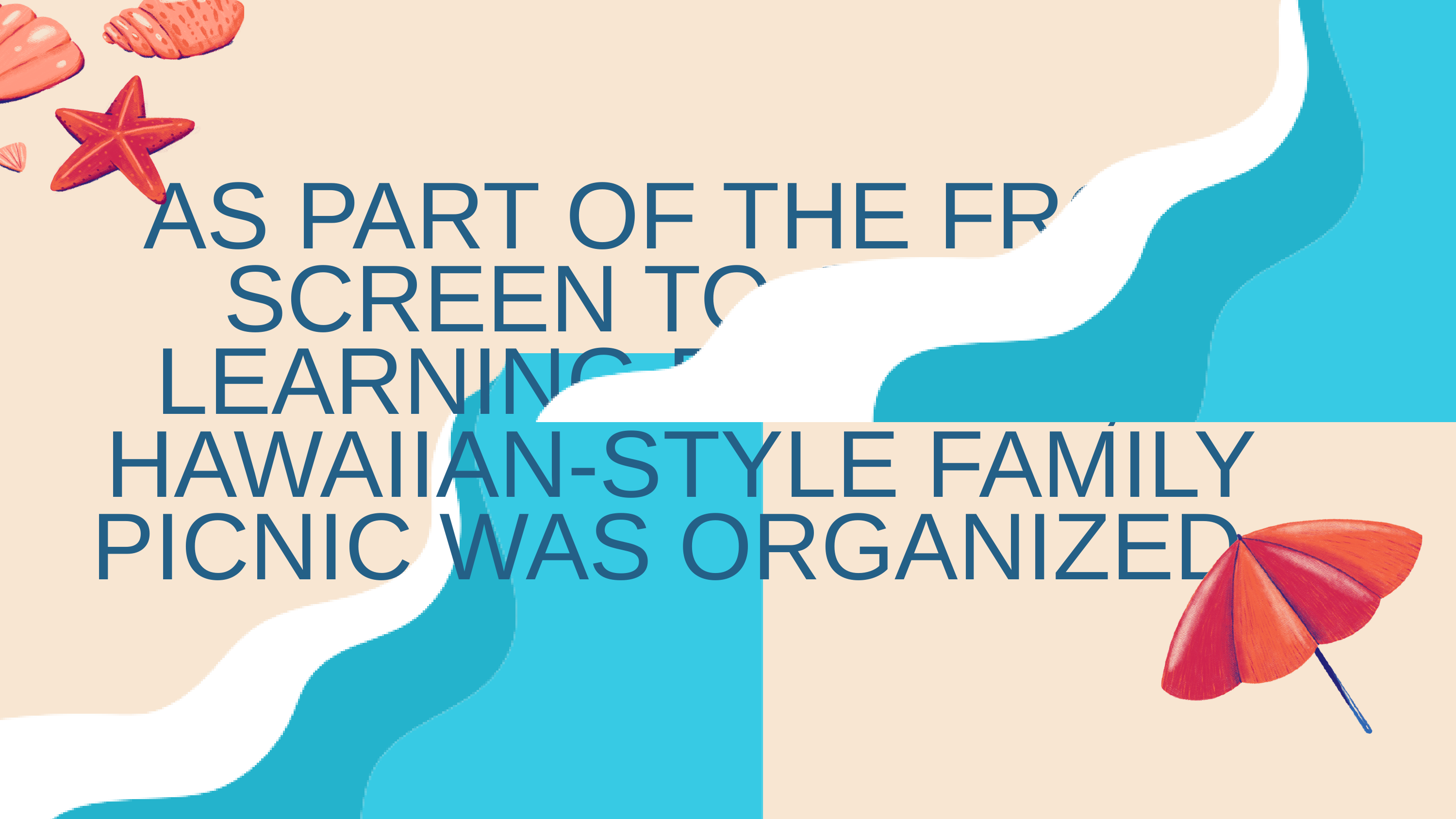

AS PART OF THE FROM SCREEN TO GREEN LEARNING PROJECT, A HAWAIIAN-STYLE FAMILY PICNIC WAS ORGANIZED.